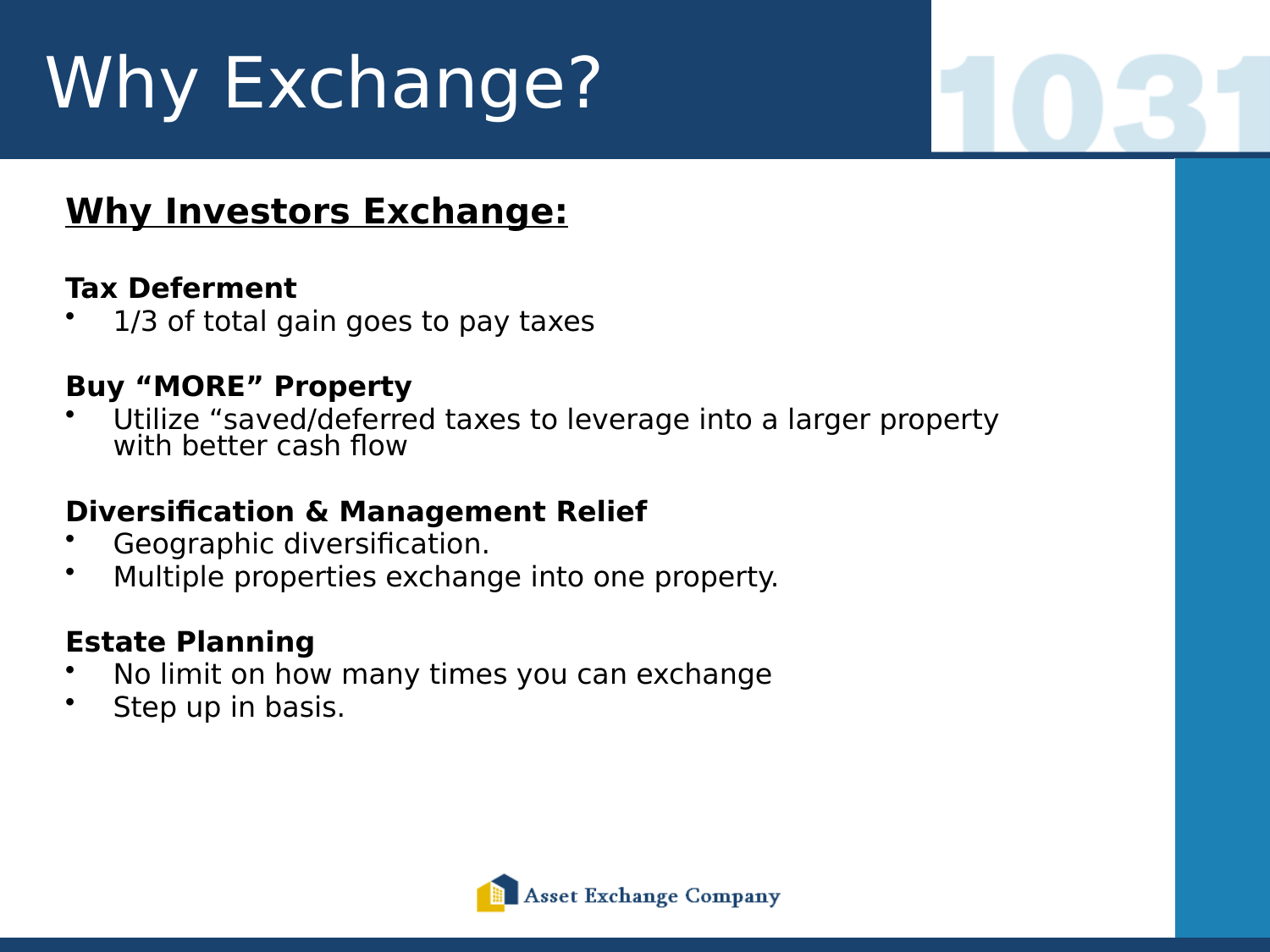

Why Exchange?
Why Investors Exchange:

Tax Deferment
1/3 of total gain goes to pay taxes

Buy “MORE” Property
Utilize “saved/deferred taxes to leverage into a larger property with better cash flow

Diversification & Management Relief
Geographic diversification.
Multiple properties exchange into one property.

Estate Planning
No limit on how many times you can exchange
Step up in basis.